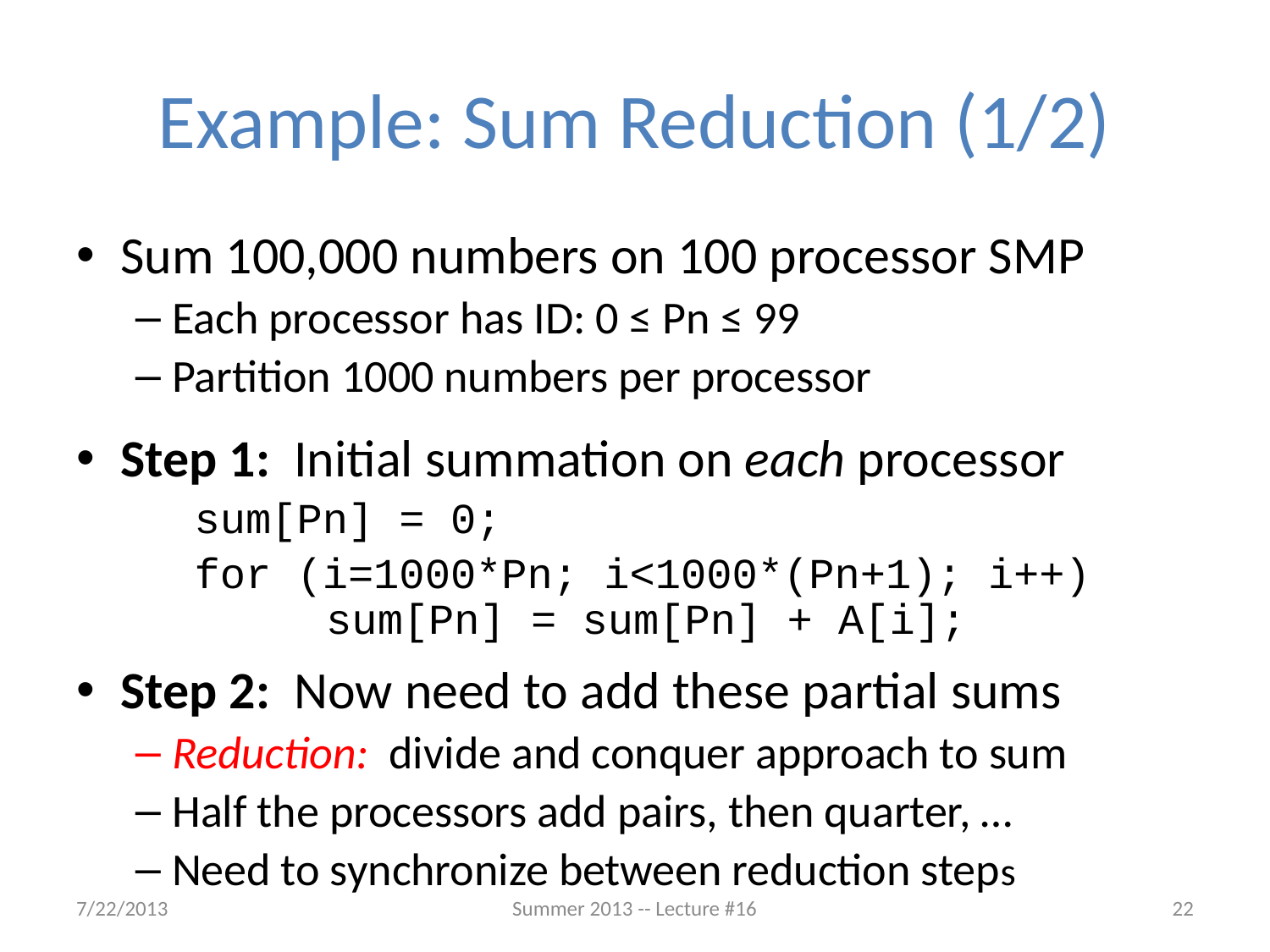

# Example: Sum Reduction (1/2)
Sum 100,000 numbers on 100 processor SMP
Each processor has ID: 0 ≤ Pn ≤ 99
Partition 1000 numbers per processor
Step 1:  Initial summation on each processor
sum[Pn] = 0;
for (i=1000*Pn; i<1000*(Pn+1); i++)
    sum[Pn] = sum[Pn] + A[i];
Step 2:  Now need to add these partial sums
Reduction:  divide and conquer approach to sum
Half the processors add pairs, then quarter, …
Need to synchronize between reduction steps
7/22/2013
Summer 2013 -- Lecture #16
22